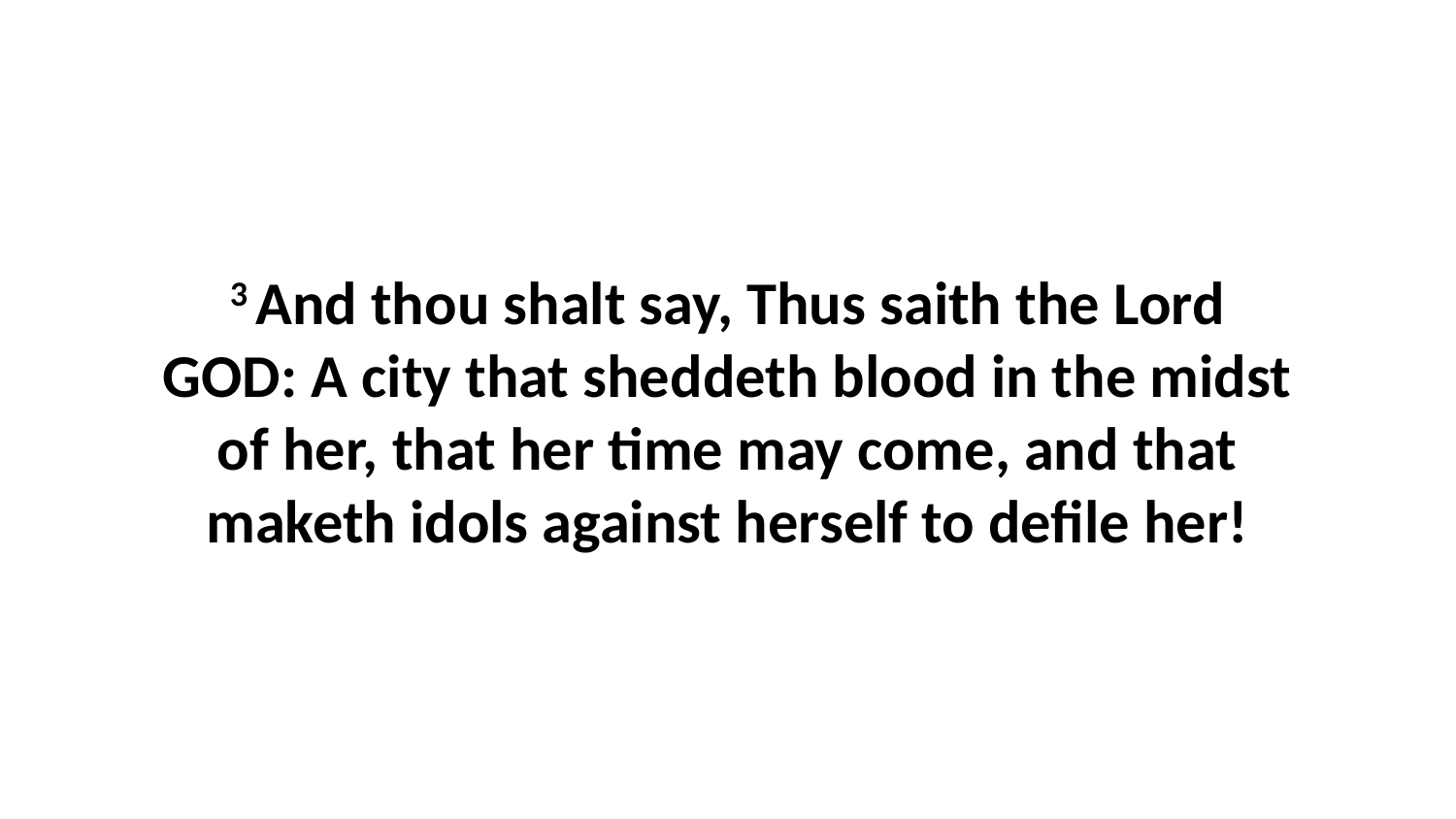

3 And thou shalt say, Thus saith the Lord GOD: A city that sheddeth blood in the midst of her, that her time may come, and that maketh idols against herself to defile her!